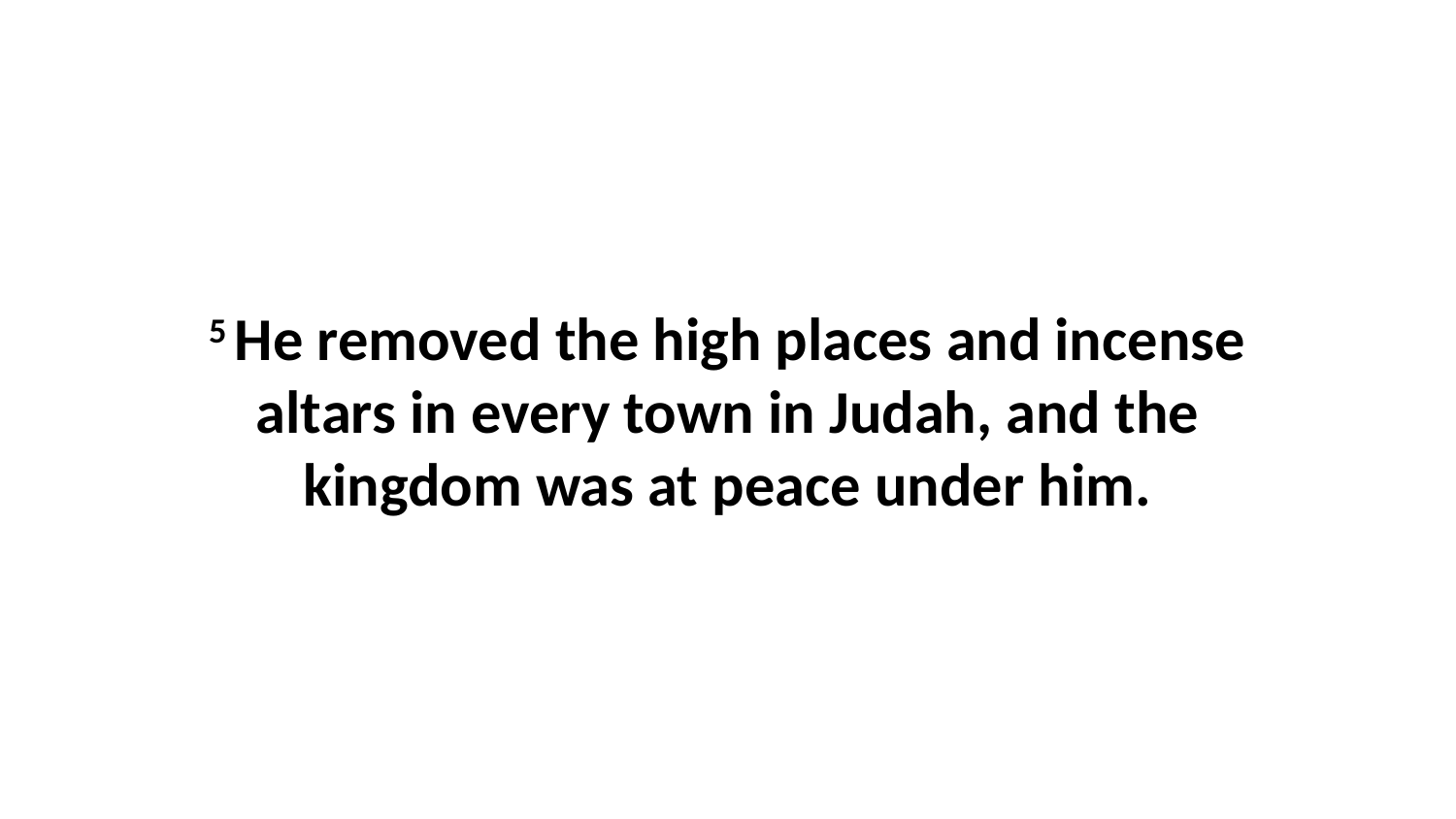

5 He removed the high places and incense altars in every town in Judah, and the kingdom was at peace under him.